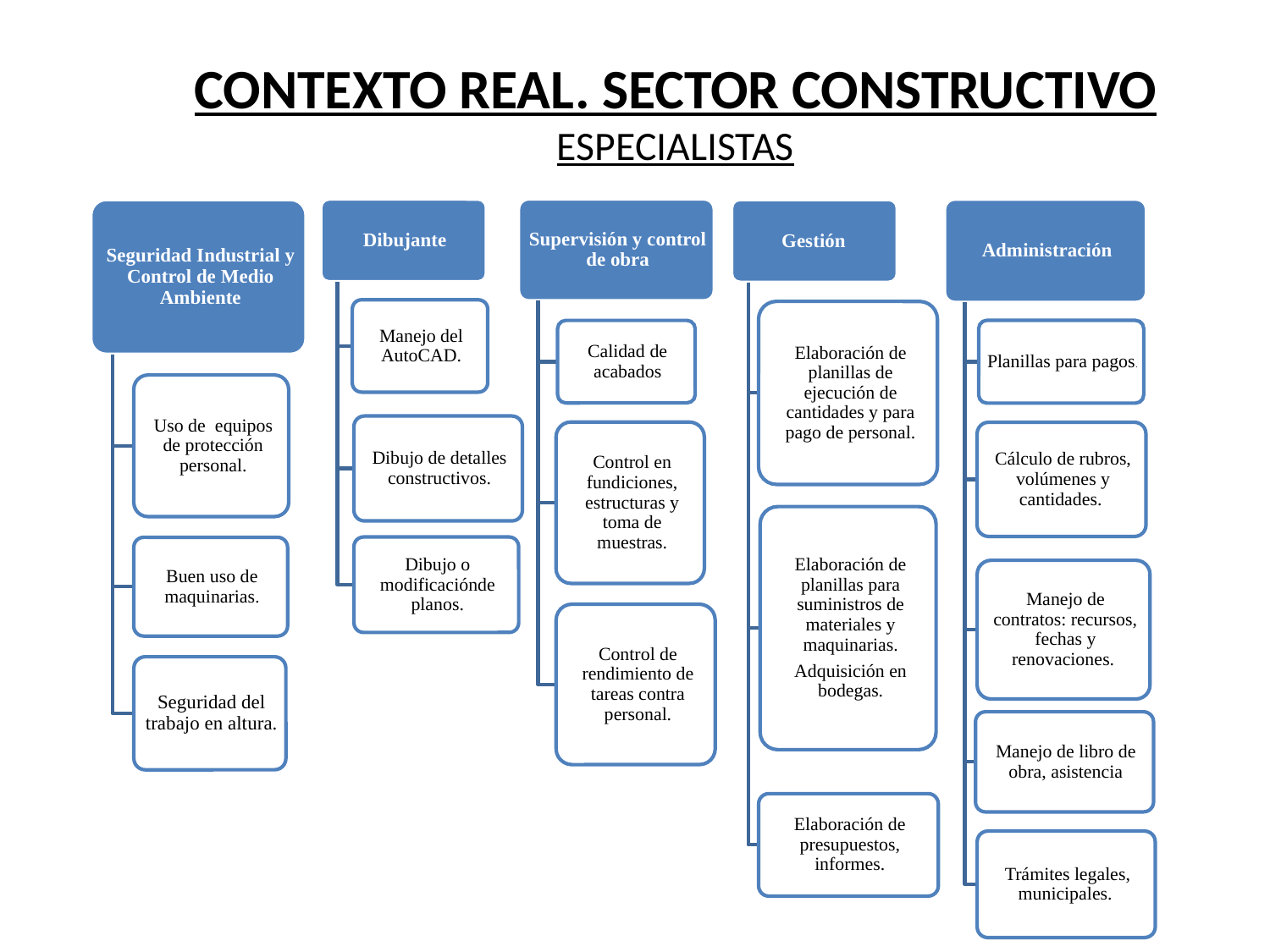

CONTEXTO REAL. SECTOR CONSTRUCTIVO
ESPECIALISTAS
Seguridad Industrial y Control de Medio Ambiente
Uso de  equipos de protección personal.
Buen uso de maquinarias.
Seguridad del trabajo en altura.
Dibujante
Manejo del AutoCAD.
Dibujo de detalles constructivos.
Dibujo o modificaciónde planos.
Supervisión y control de obra
Calidad de acabados
Control en fundiciones, estructuras y toma de muestras.
Control de rendimiento de tareas contra personal.
Gestión
Elaboración de planillas de ejecución de cantidades y para pago de personal.
Elaboración de planillas para suministros de materiales y maquinarias.
Adquisición en bodegas.
Elaboración de presupuestos, informes.
Administración
Planillas para pagos.
Cálculo de rubros, volúmenes y cantidades.
Manejo de contratos: recursos, fechas y renovaciones.
Manejo de libro de obra, asistencia
Trámites legales, municipales.